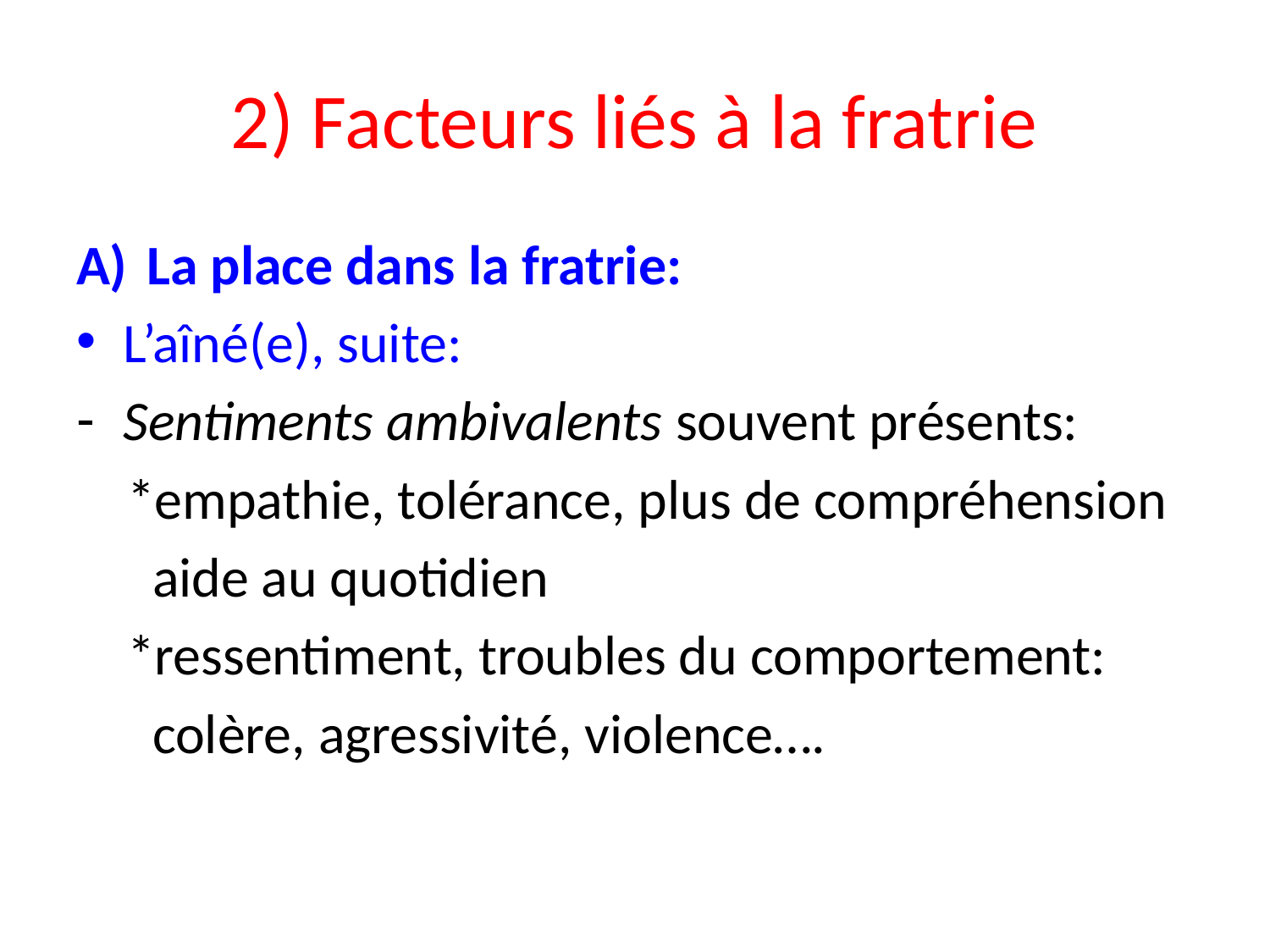

# 2) Facteurs liés à la fratrie
La place dans la fratrie:
L’aîné(e), suite:
Sentiments ambivalents souvent présents:
    *empathie, tolérance, plus de compréhension
      aide au quotidien
    *ressentiment, troubles du comportement:
      colère, agressivité, violence….